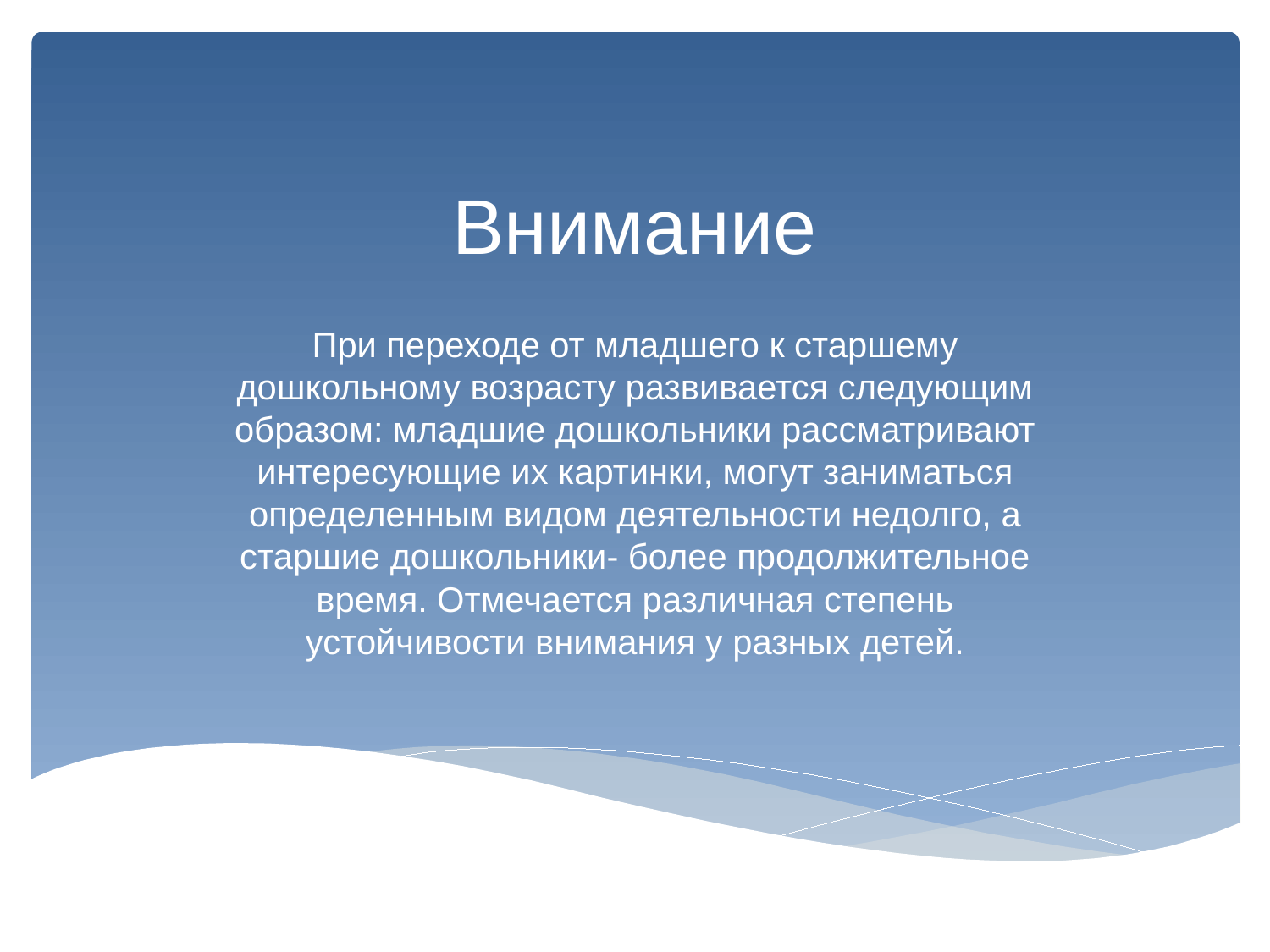

Внимание
При переходе от младшего к старшему дошкольному возрасту развивается следующим образом: младшие дошкольники рассматривают интересующие их картинки, могут заниматься определенным видом деятельности недолго, а старшие дошкольники- более продолжительное время. Отмечается различная степень устойчивости внимания у разных детей.